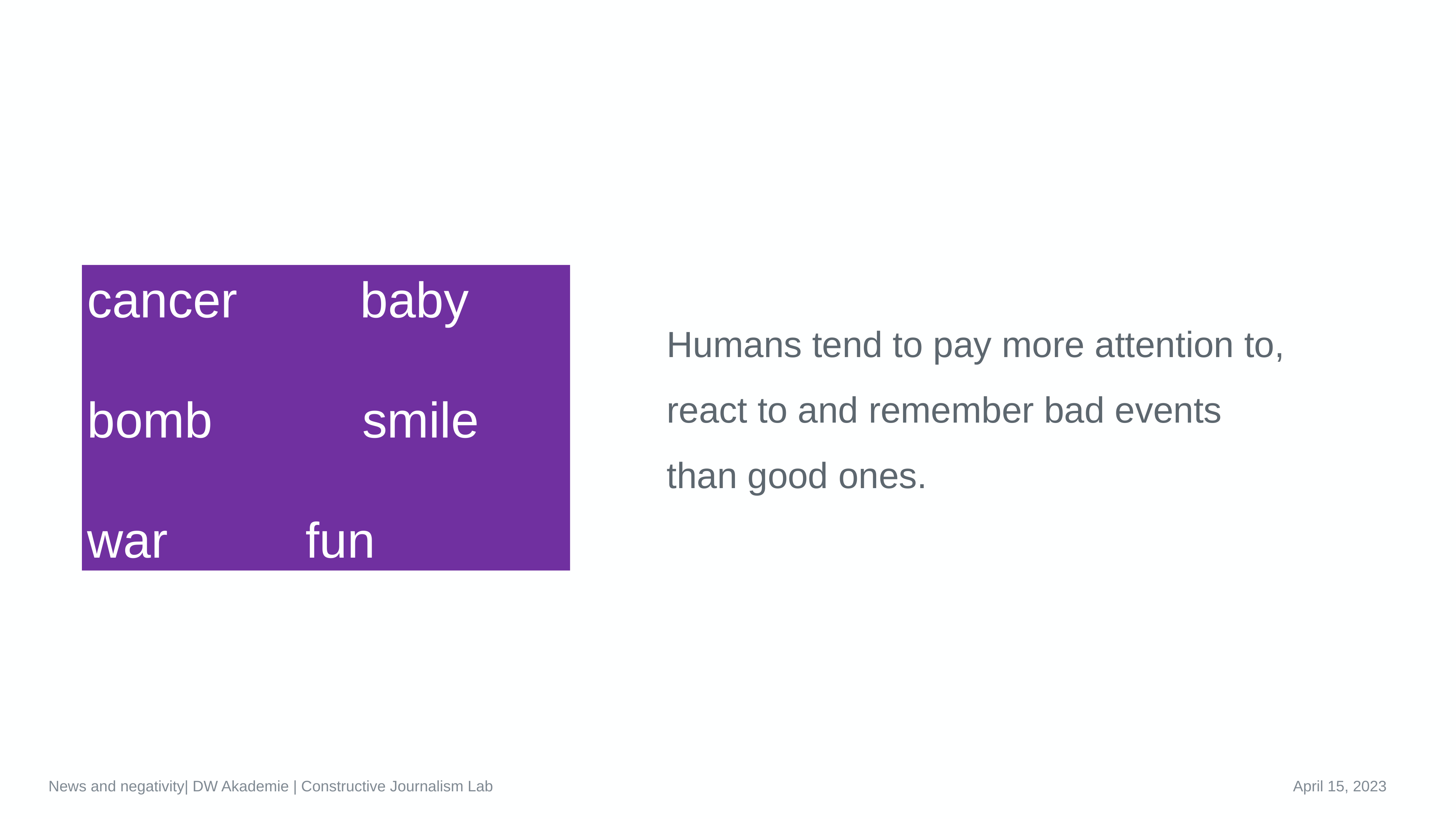

# Negativity Bias

Humans tend to pay more attention to, react to and remember bad events than good ones.

cancer  		baby

bomb  	        smile

war 			fun
News and negativity| DW Akademie | Constructive Journalism Lab
April 15, 2023